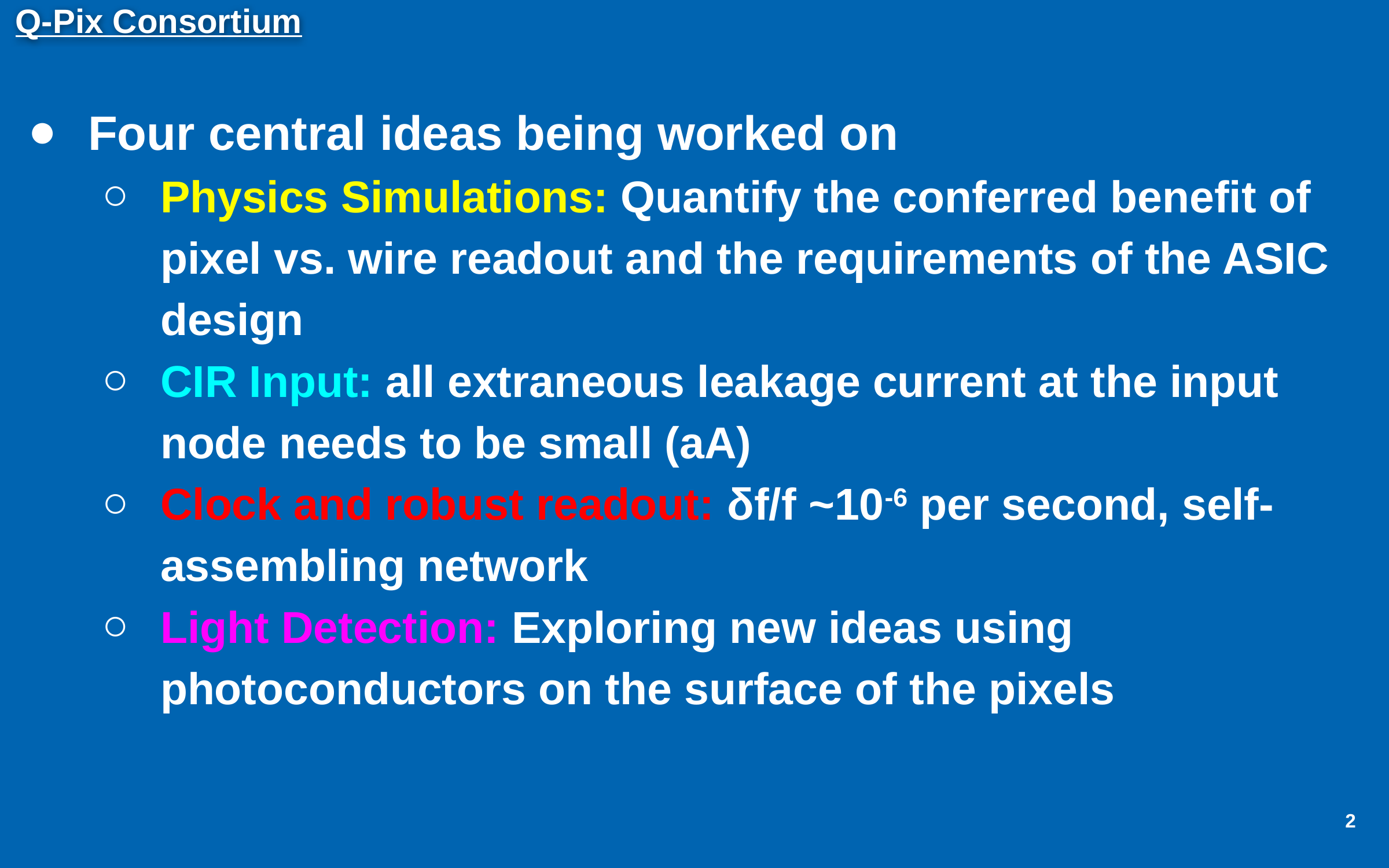

# Q-Pix Consortium
Four central ideas being worked on
Physics Simulations: Quantify the conferred benefit of pixel vs. wire readout and the requirements of the ASIC design
CIR Input: all extraneous leakage current at the input node needs to be small (aA)
Clock and robust readout: δf/f ~10-6 per second, self-assembling network
Light Detection: Exploring new ideas using photoconductors on the surface of the pixels
2